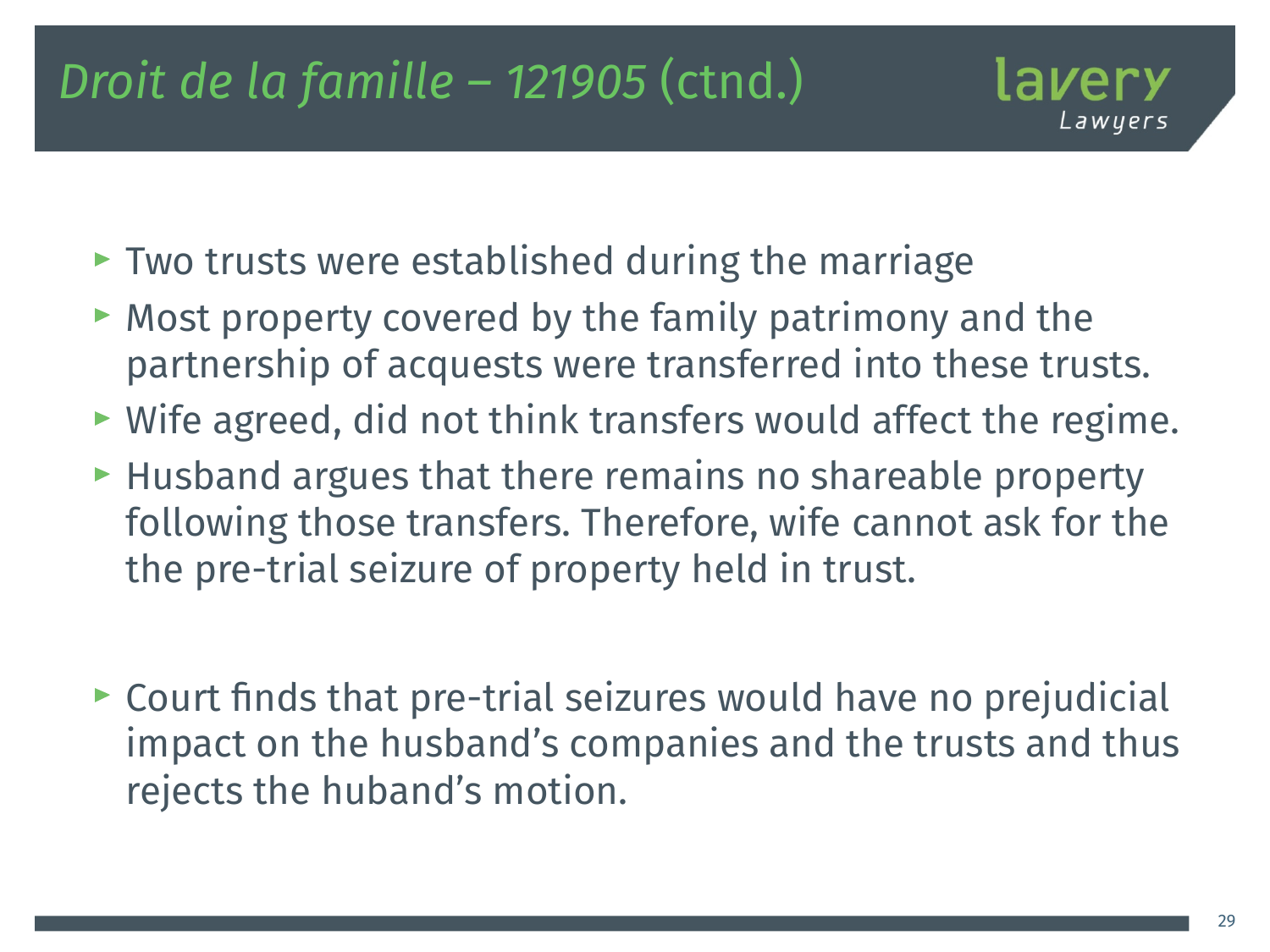

# Droit de la famille – 121905 (ctnd.)
Two trusts were established during the marriage
Most property covered by the family patrimony and the partnership of acquests were transferred into these trusts.
Wife agreed, did not think transfers would affect the regime.
Husband argues that there remains no shareable property following those transfers. Therefore, wife cannot ask for the the pre-trial seizure of property held in trust.

Court finds that pre-trial seizures would have no prejudicial impact on the husband’s companies and the trusts and thus rejects the huband’s motion.

29